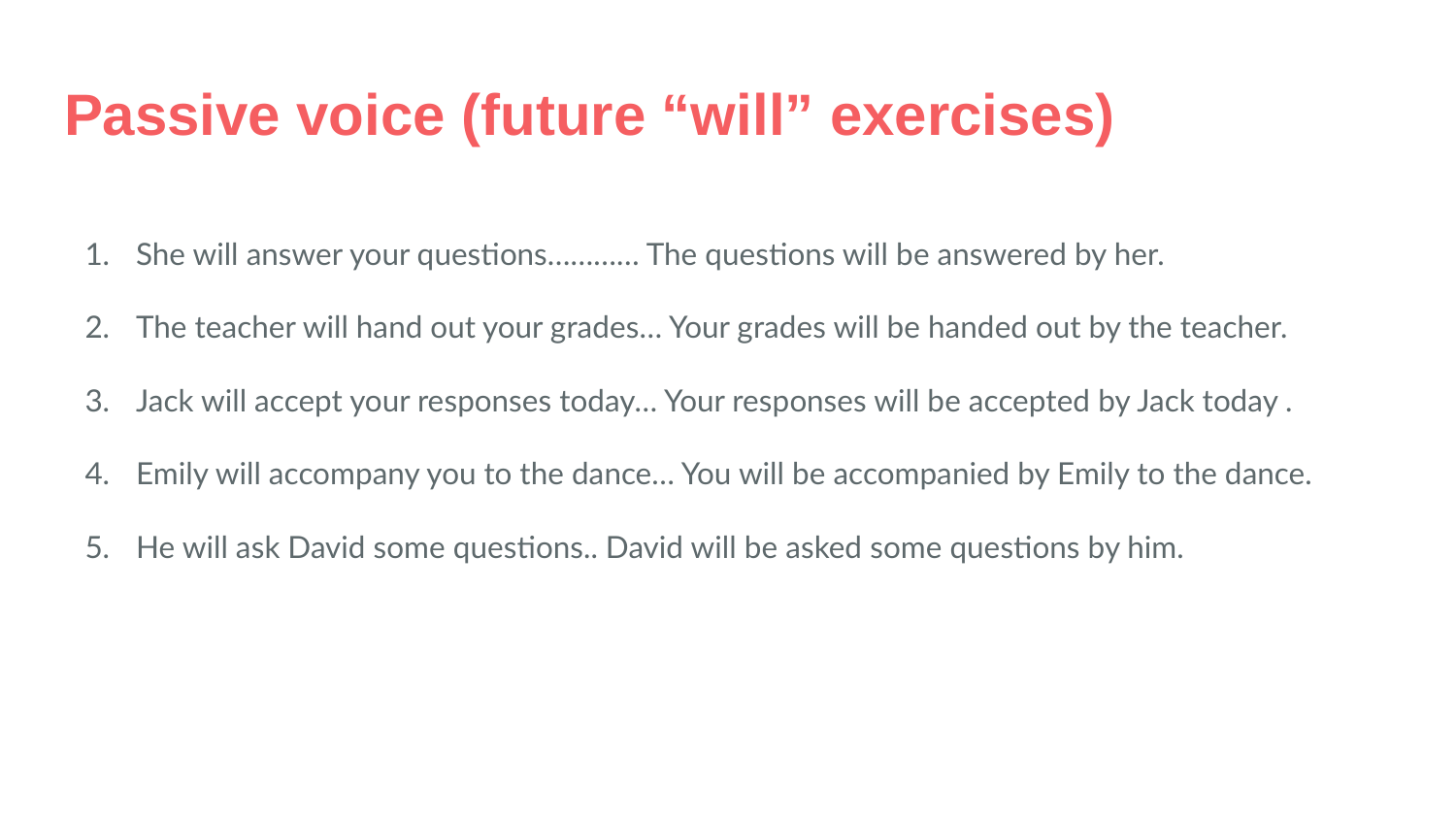

# Passive voice (future “will” exercises)
She will answer your questions………… The questions will be answered by her.
The teacher will hand out your grades… Your grades will be handed out by the teacher.
Jack will accept your responses today… Your responses will be accepted by Jack today .
Emily will accompany you to the dance… You will be accompanied by Emily to the dance.
He will ask David some questions.. David will be asked some questions by him.